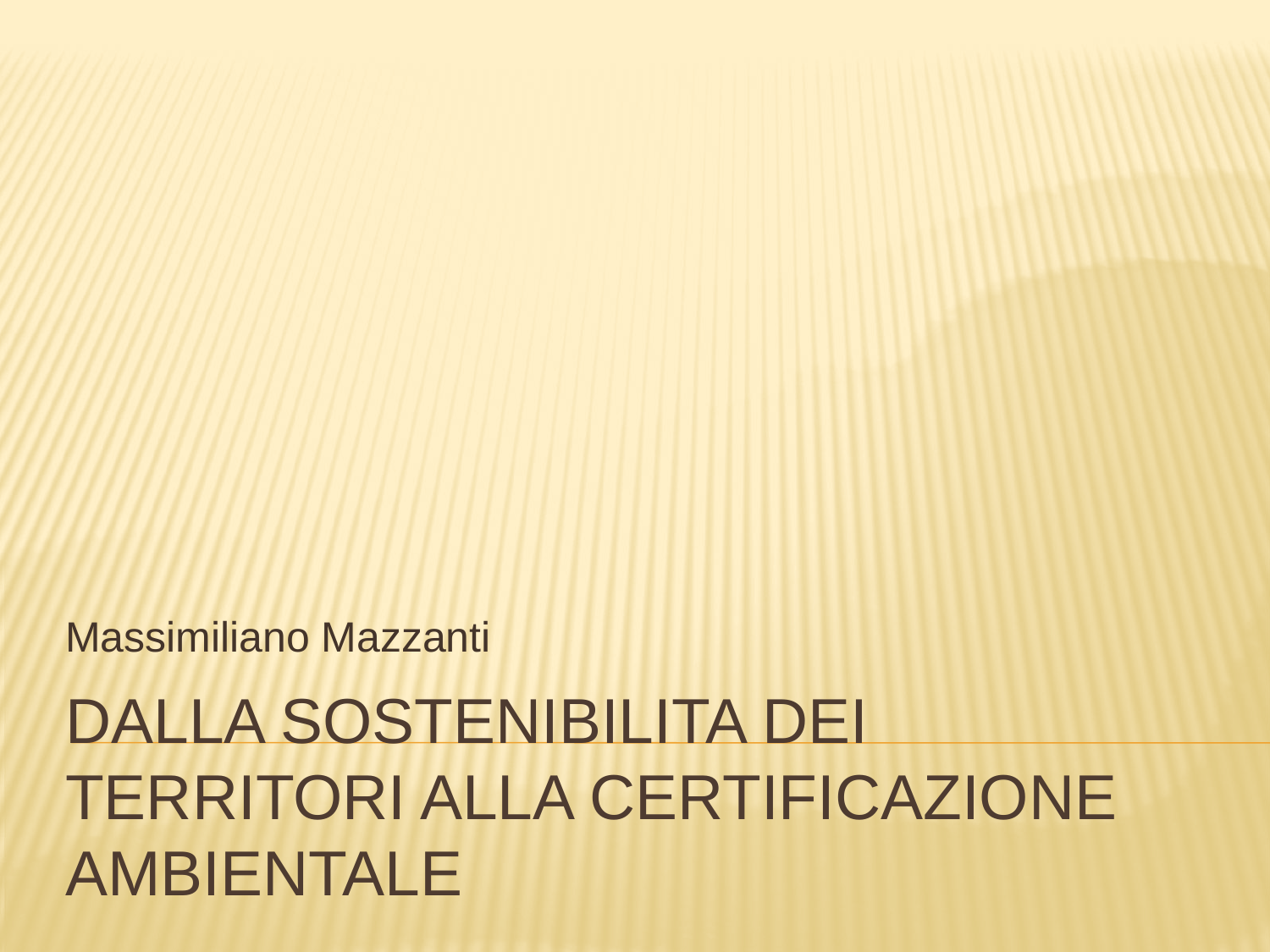

Massimiliano Mazzanti
# Dalla sostenibilita dei territori alla certificazione ambientale